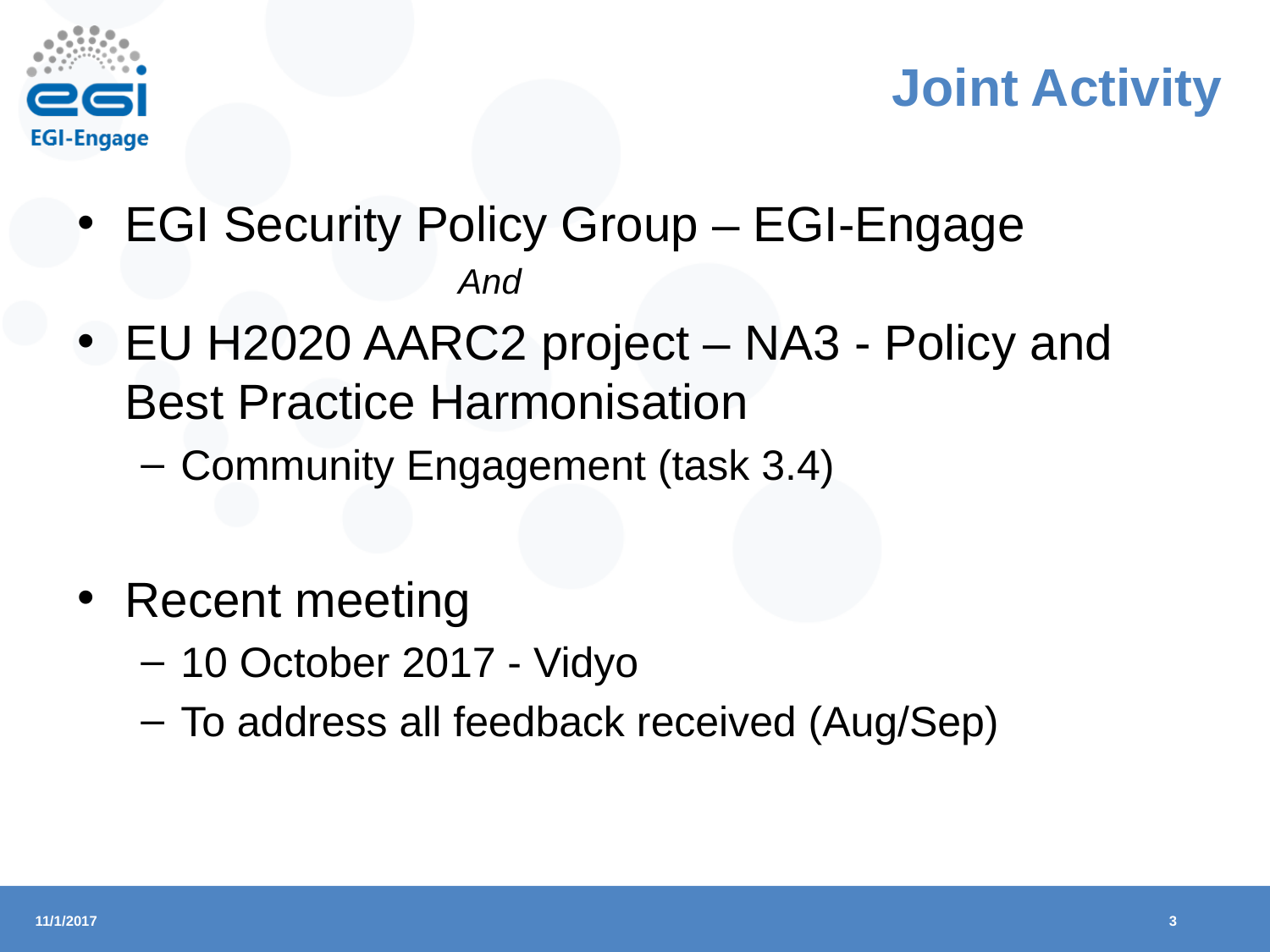

# Joint Activity
EGI Security Policy Group – EGI-Engage
		And
EU H2020 AARC2 project – NA3 - Policy and Best Practice Harmonisation
Community Engagement (task 3.4)

Recent meeting
10 October 2017 - Vidyo
To address all feedback received (Aug/Sep)